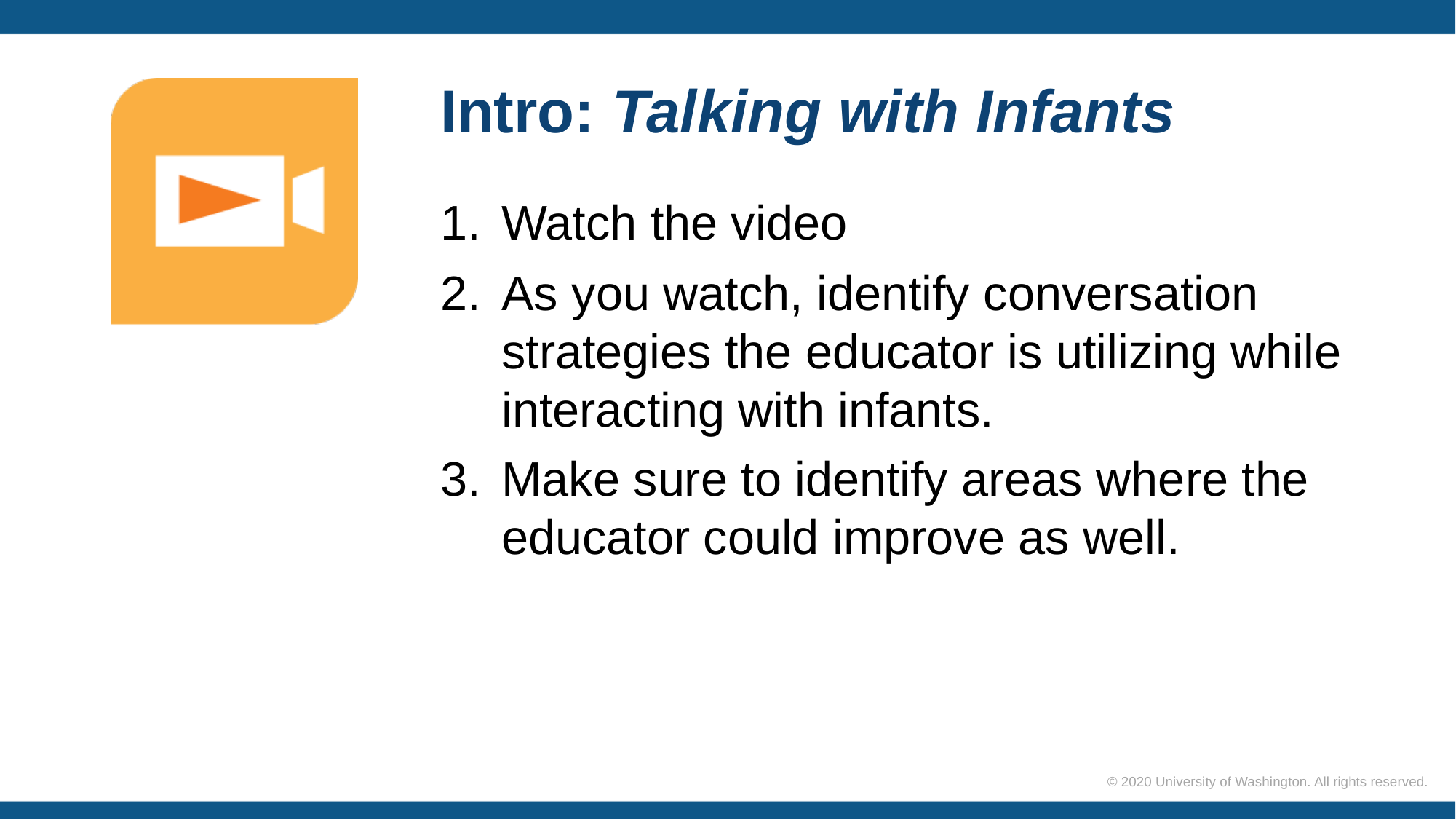

# Intro: Talking with Infants
Watch the video
As you watch, identify conversation strategies the educator is utilizing while interacting with infants.
Make sure to identify areas where the educator could improve as well.